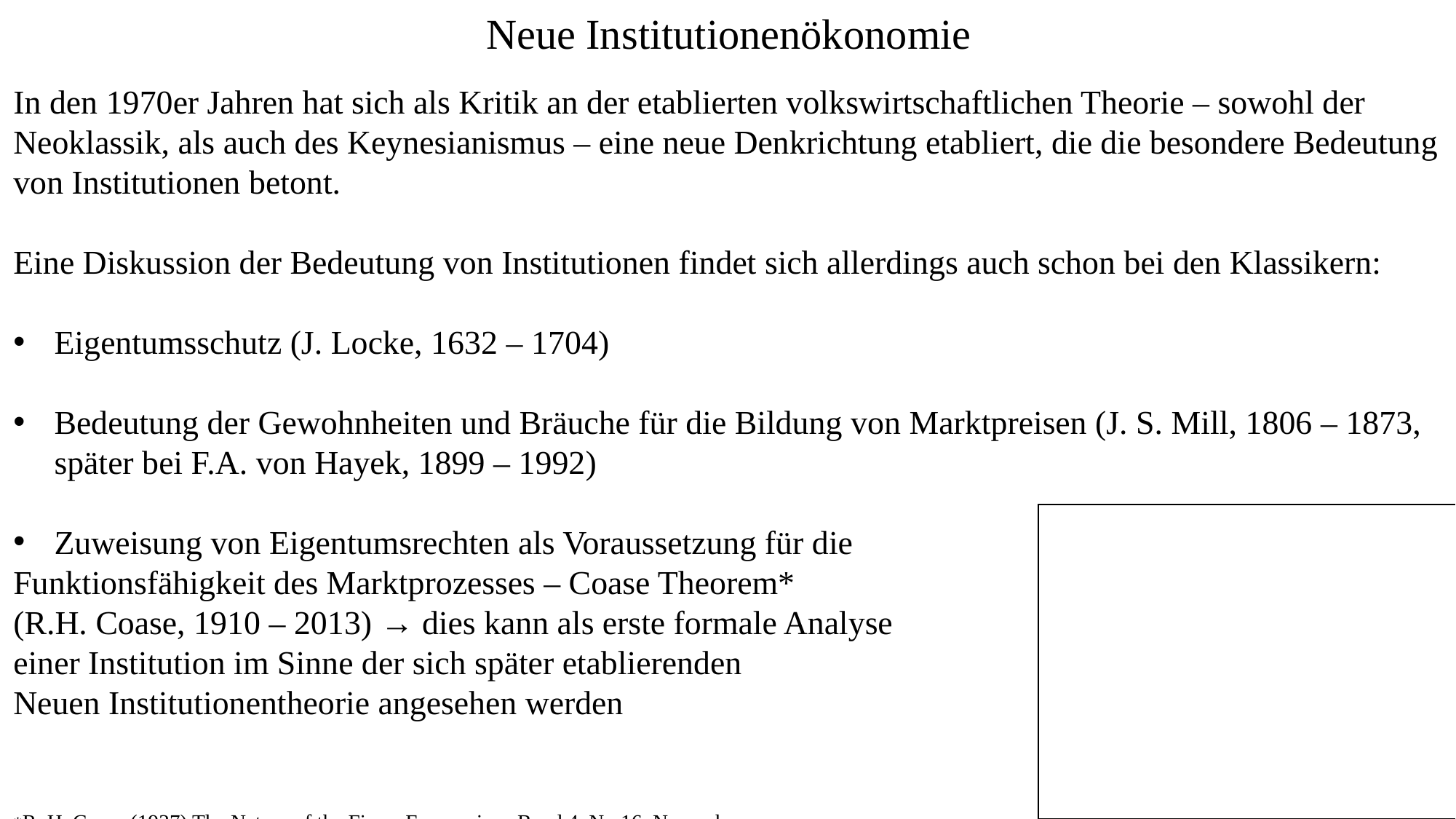

Neue Institutionenökonomie
In den 1970er Jahren hat sich als Kritik an der etablierten volkswirtschaftlichen Theorie – sowohl der Neoklassik, als auch des Keynesianismus – eine neue Denkrichtung etabliert, die die besondere Bedeutung von Institutionen betont.

Eine Diskussion der Bedeutung von Institutionen findet sich allerdings auch schon bei den Klassikern:

Eigentumsschutz (J. Locke, 1632 – 1704)

Bedeutung der Gewohnheiten und Bräuche für die Bildung von Marktpreisen (J. S. Mill, 1806 – 1873, später bei F.A. von Hayek, 1899 – 1992)

Zuweisung von Eigentumsrechten als Voraussetzung für die
Funktionsfähigkeit des Marktprozesses – Coase Theorem*
(R.H. Coase, 1910 – 2013) → dies kann als erste formale Analyse
einer Institution im Sinne der sich später etablierenden
Neuen Institutionentheorie angesehen werden

*R. H. Coase (1937) The Nature of the Firm., Economica,  Band 4, Nr. 16, November